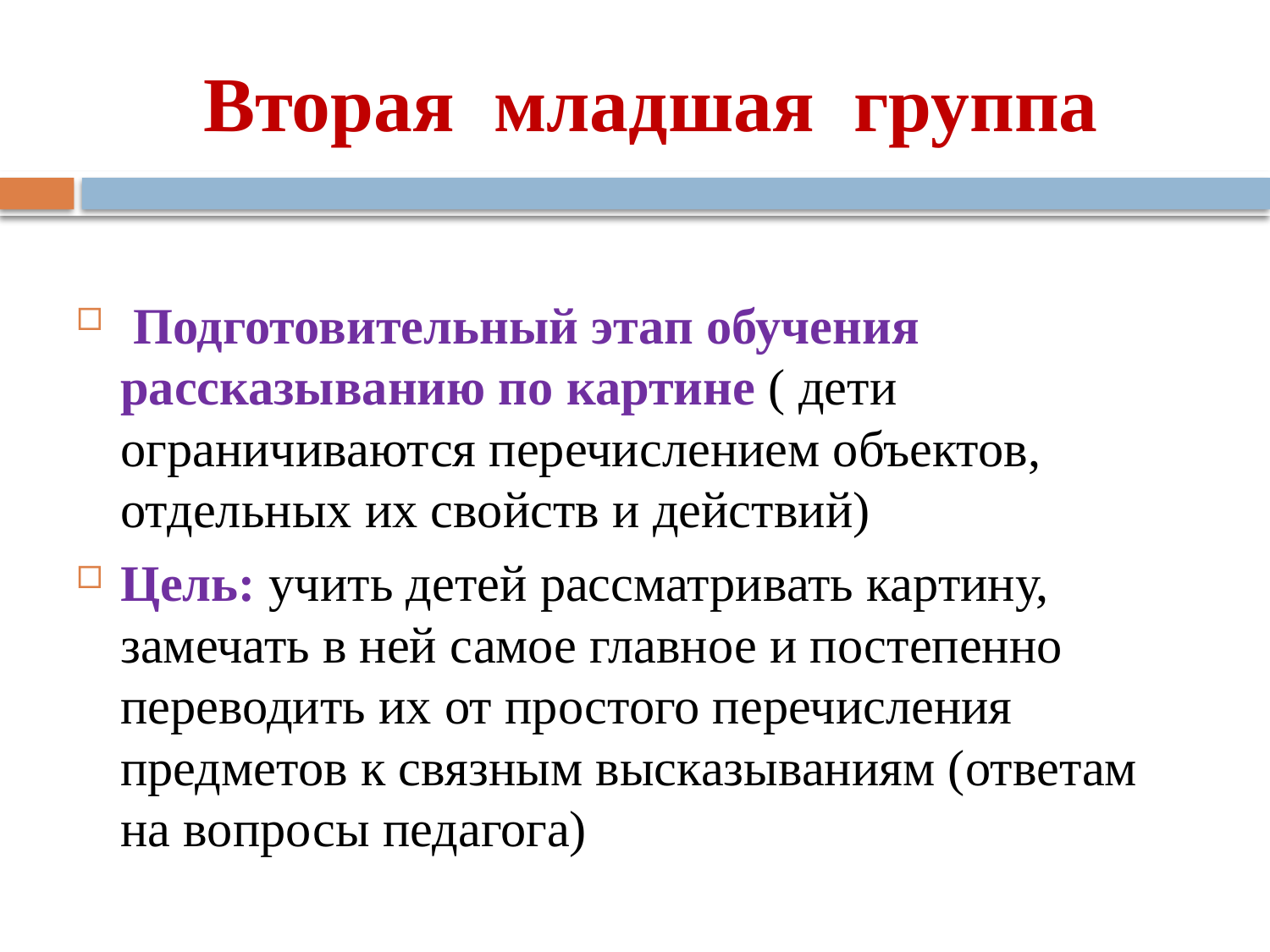

# Вторая  младшая  группа
 Подготовительный этап обучения рассказыванию по картине ( дети ограничиваются перечислением объектов, отдельных их свойств и действий)
Цель: учить детей рассматривать картину, замечать в ней самое главное и постепенно переводить их от простого перечисления предметов к связным высказываниям (ответам на вопросы педагога)